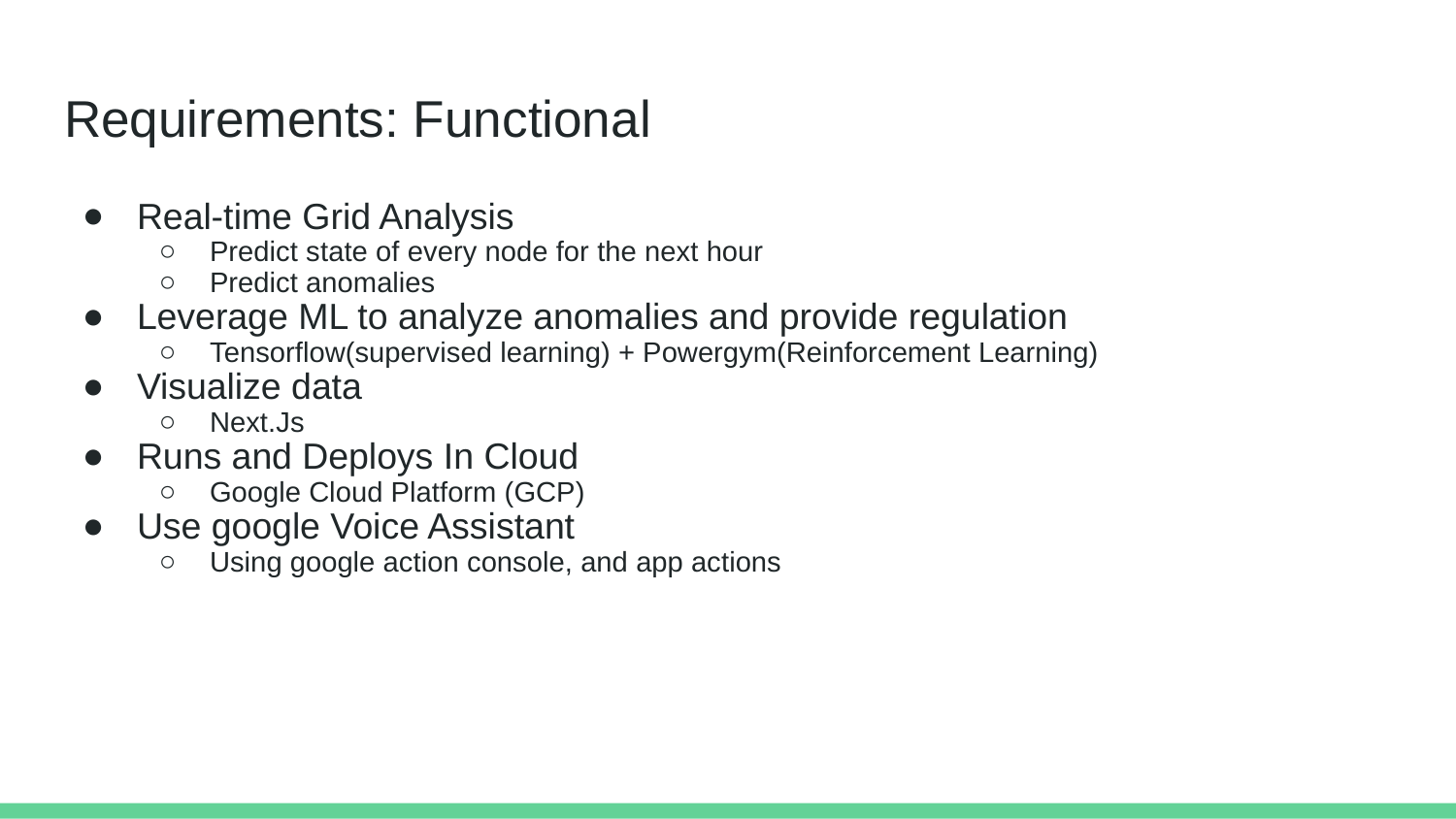

# Requirements: Functional
Real-time Grid Analysis
Predict state of every node for the next hour
Predict anomalies
Leverage ML to analyze anomalies and provide regulation
Tensorflow(supervised learning) + Powergym(Reinforcement Learning)
Visualize data
Next.Js
Runs and Deploys In Cloud
Google Cloud Platform (GCP)
Use google Voice Assistant
Using google action console, and app actions